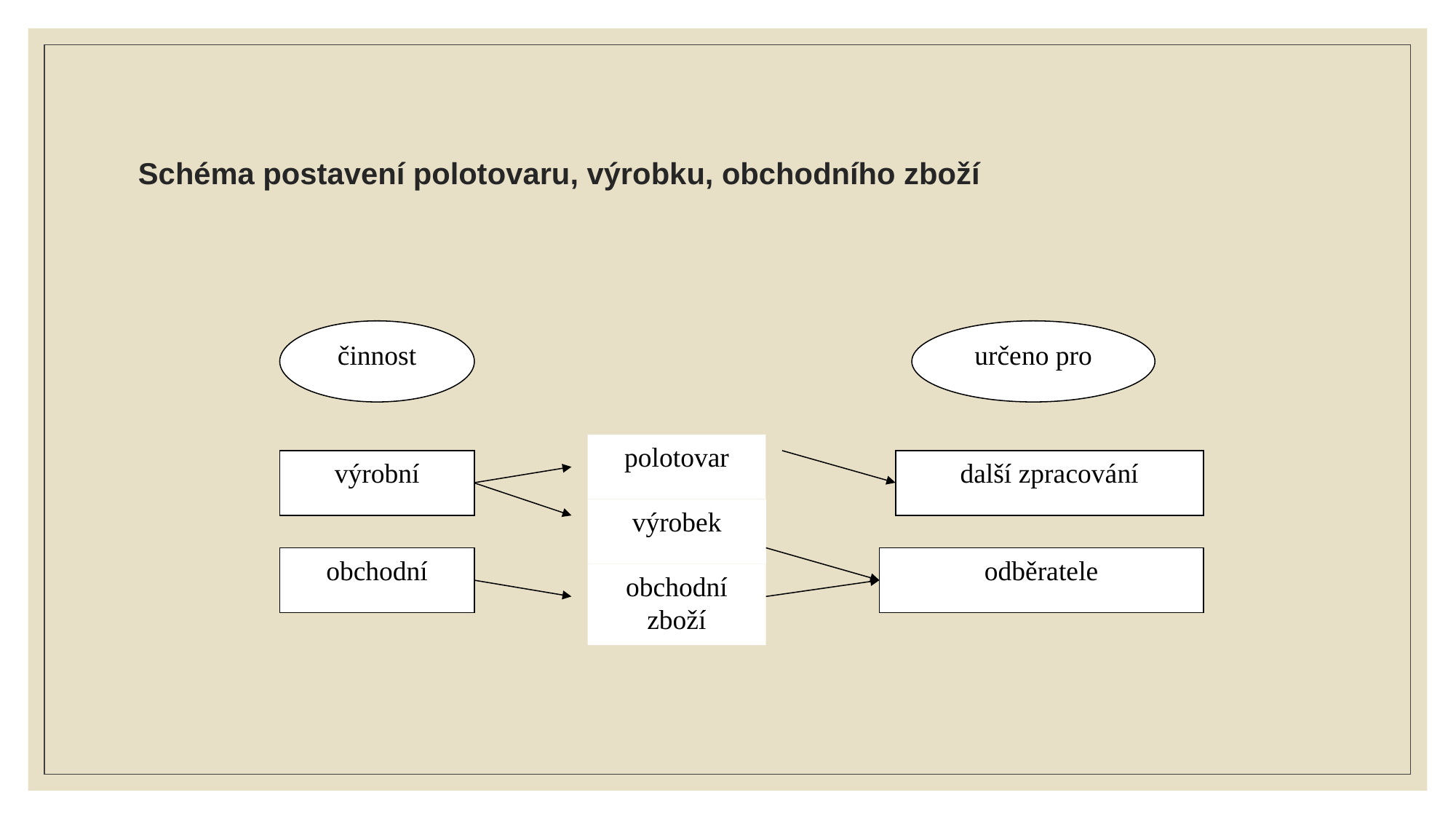

# Schéma postavení polotovaru, výrobku, obchodního zboží

činnost
určeno pro
polotovar
výrobní

další zpracování

výrobek
obchodní

odběratele
obchodní zboží